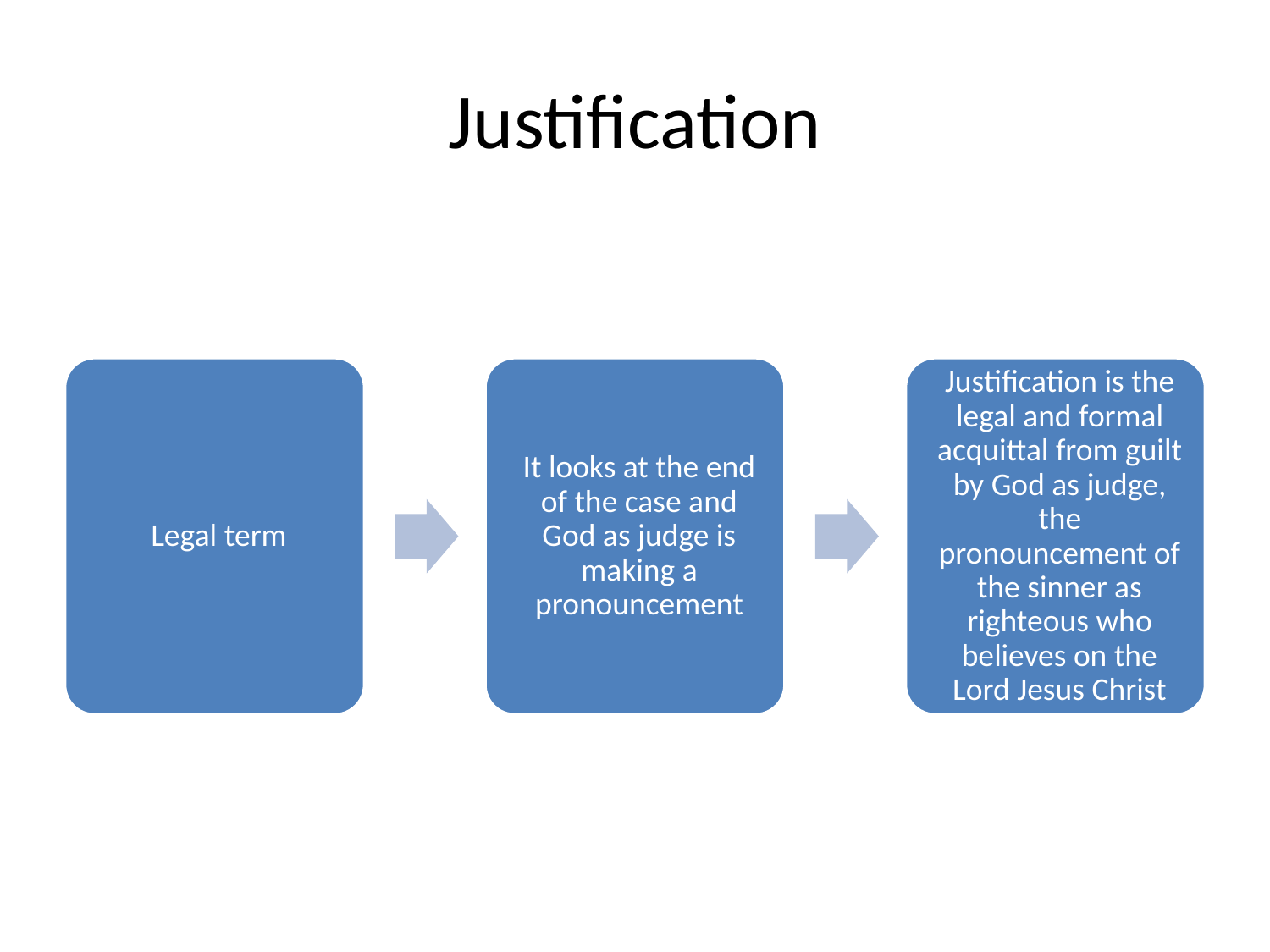

# Justification
Legal term

It looks at the end of the case and God as judge is making a pronouncement

Justification is the legal and formal acquittal from guilt by God as judge, the pronouncement of the sinner as righteous who believes on the Lord Jesus Christ